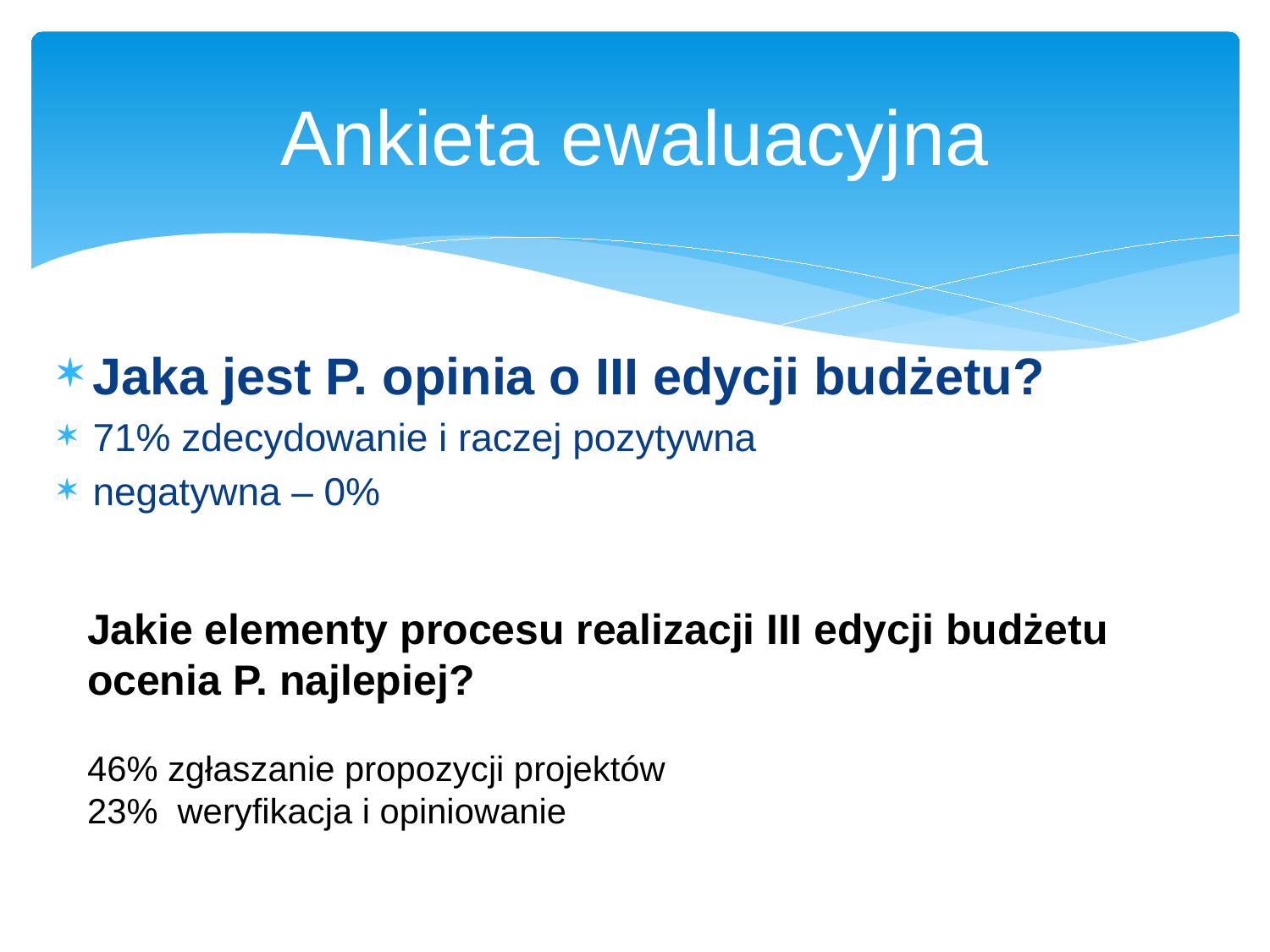

# Ankieta ewaluacyjna
Jaka jest P. opinia o III edycji budżetu?
71% zdecydowanie i raczej pozytywna
negatywna – 0%

Jakie elementy procesu realizacji III edycji budżetu ocenia P. najlepiej?

46% zgłaszanie propozycji projektów
23%  weryfikacja i opiniowanie